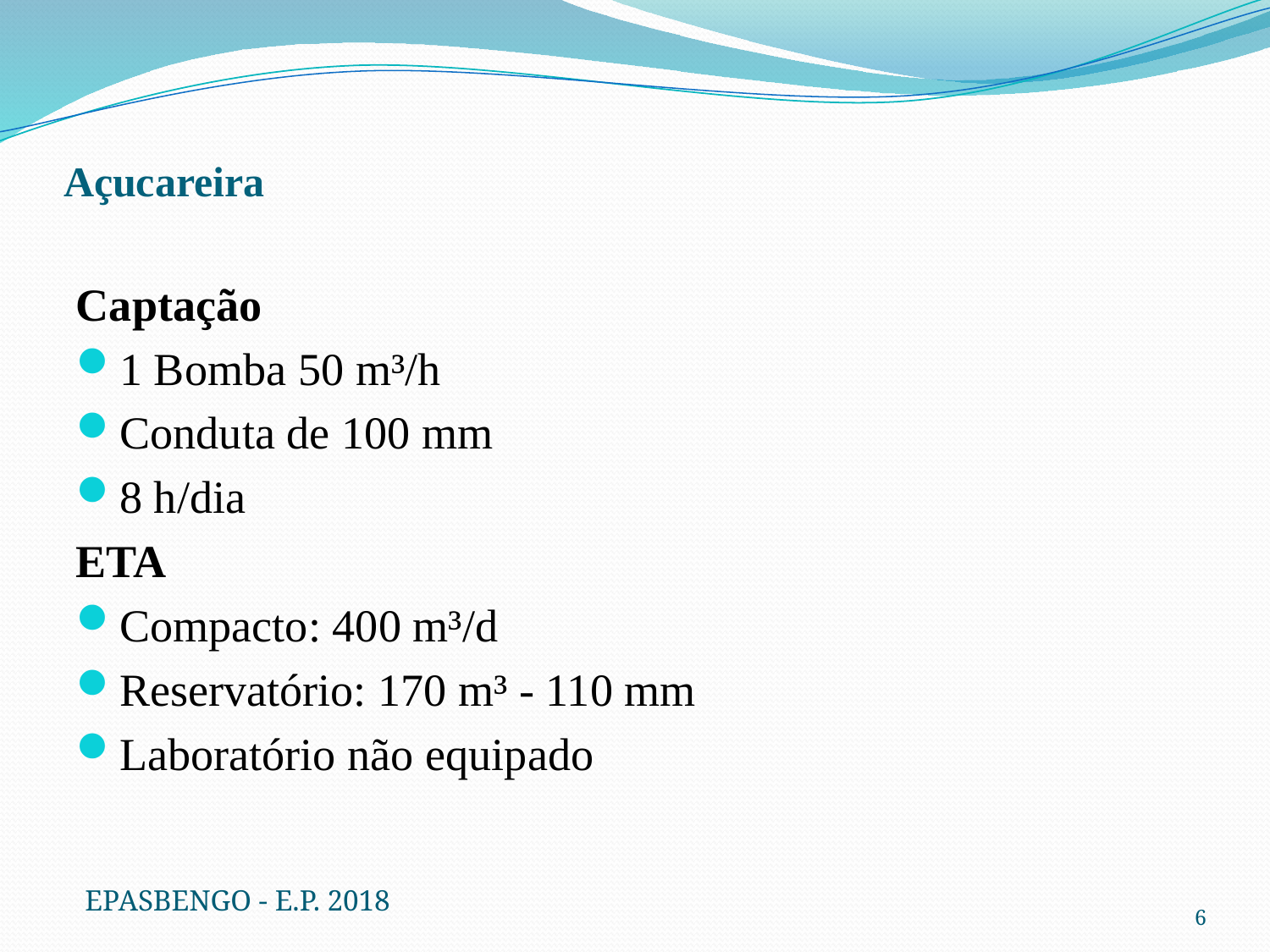

# Açucareira
Captação
1 Bomba 50 m³/h
Conduta de 100 mm
8 h/dia
ETA
Compacto: 400 m³/d
Reservatório: 170 m³ - 110 mm
Laboratório não equipado

EPASBENGO - E.P. 2018
6